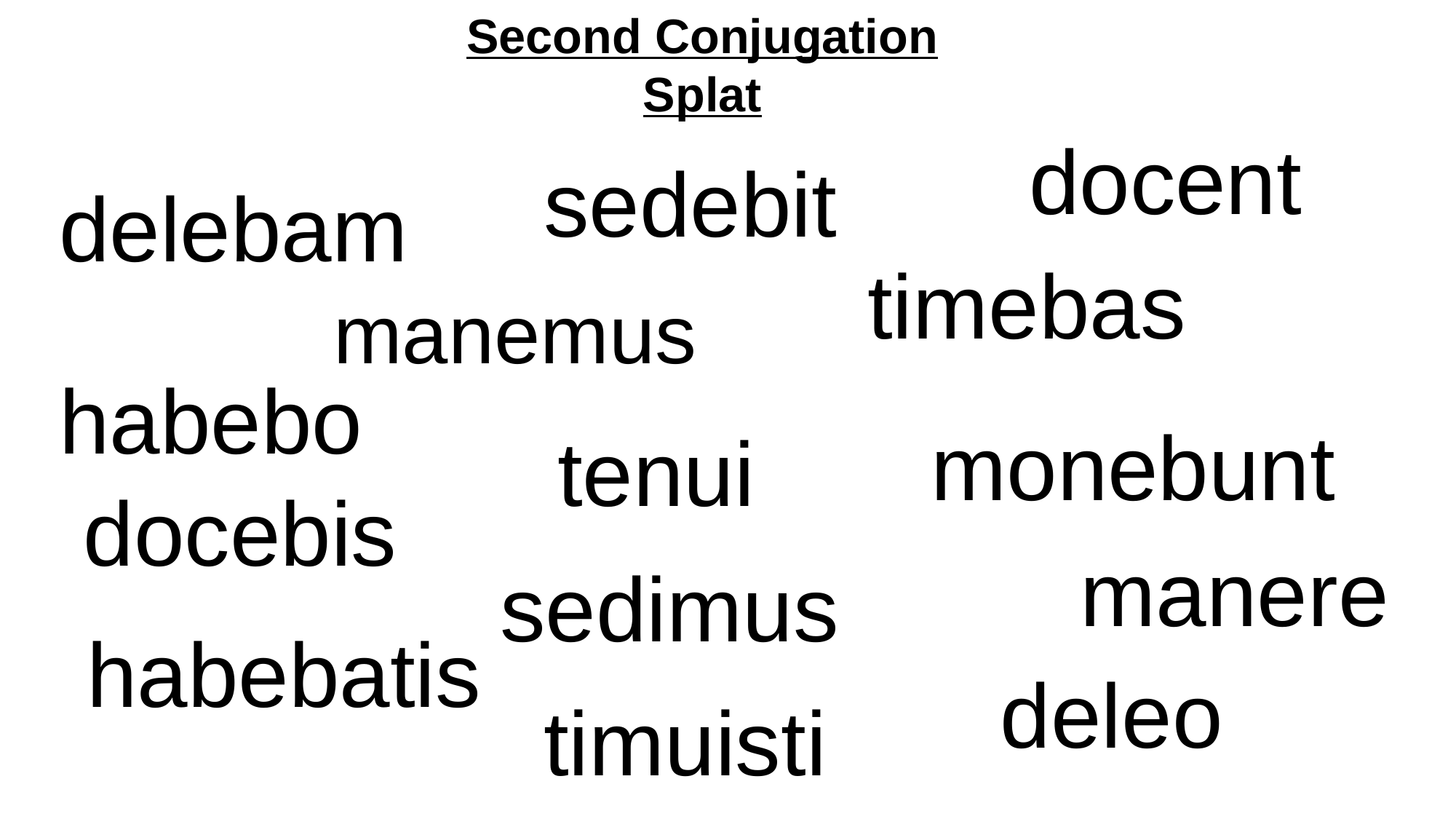

Second Conjugation
Splat
docent
sedebit
delebam
timebas
manemus
habebo
monebunt
tenui
docebis
manere
sedimus
habebatis
deleo
timuisti